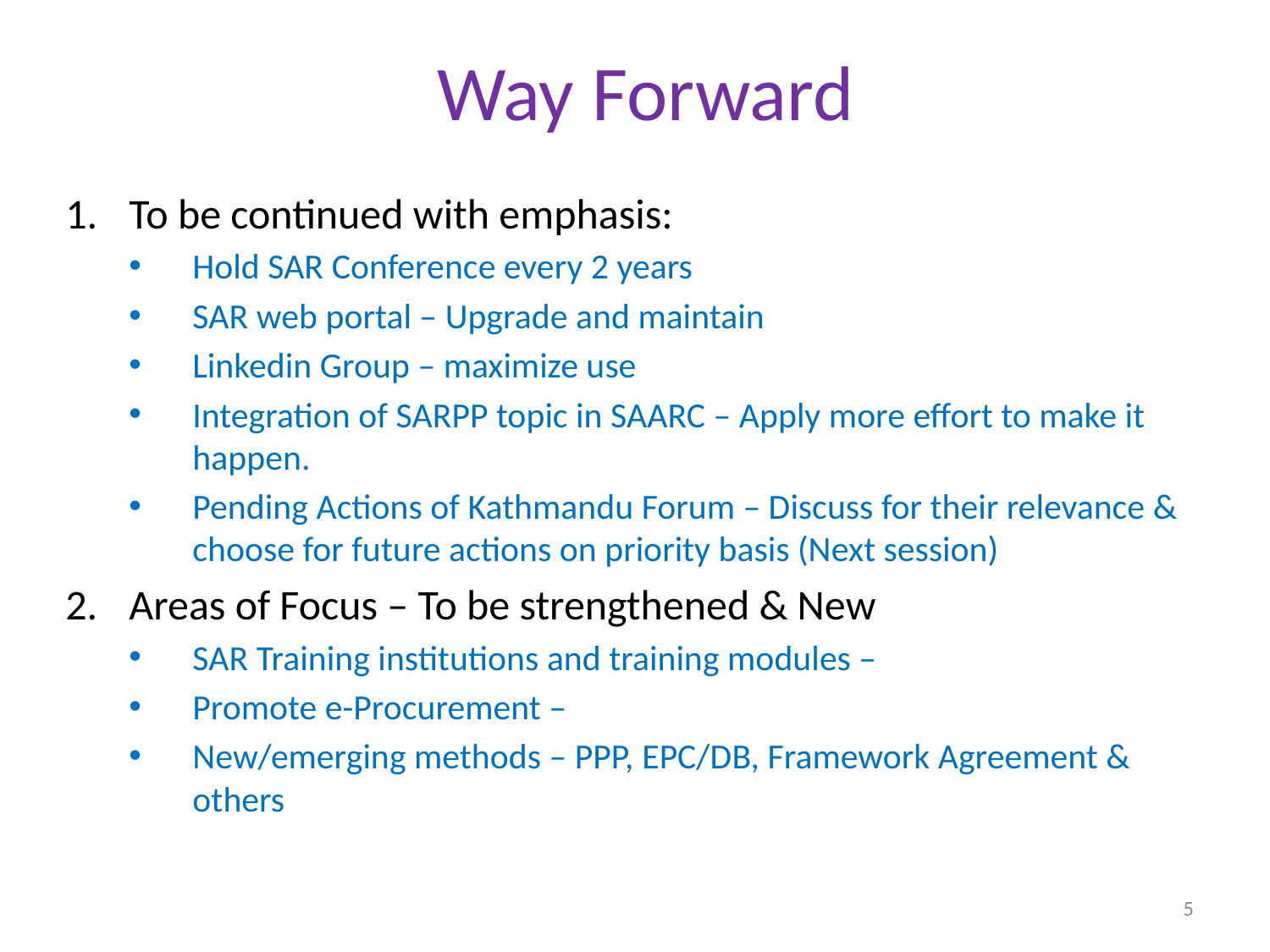

# Way Forward
To be continued with emphasis:
Hold SAR Conference every 2 years
SAR web portal – Upgrade and maintain
Linkedin Group – maximize use
Integration of SARPP topic in SAARC – Apply more effort to make it happen.
Pending Actions of Kathmandu Forum – Discuss for their relevance & choose for future actions on priority basis (Next session)
Areas of Focus – To be strengthened & New
SAR Training institutions and training modules –
Promote e-Procurement –
New/emerging methods – PPP, EPC/DB, Framework Agreement & others
5